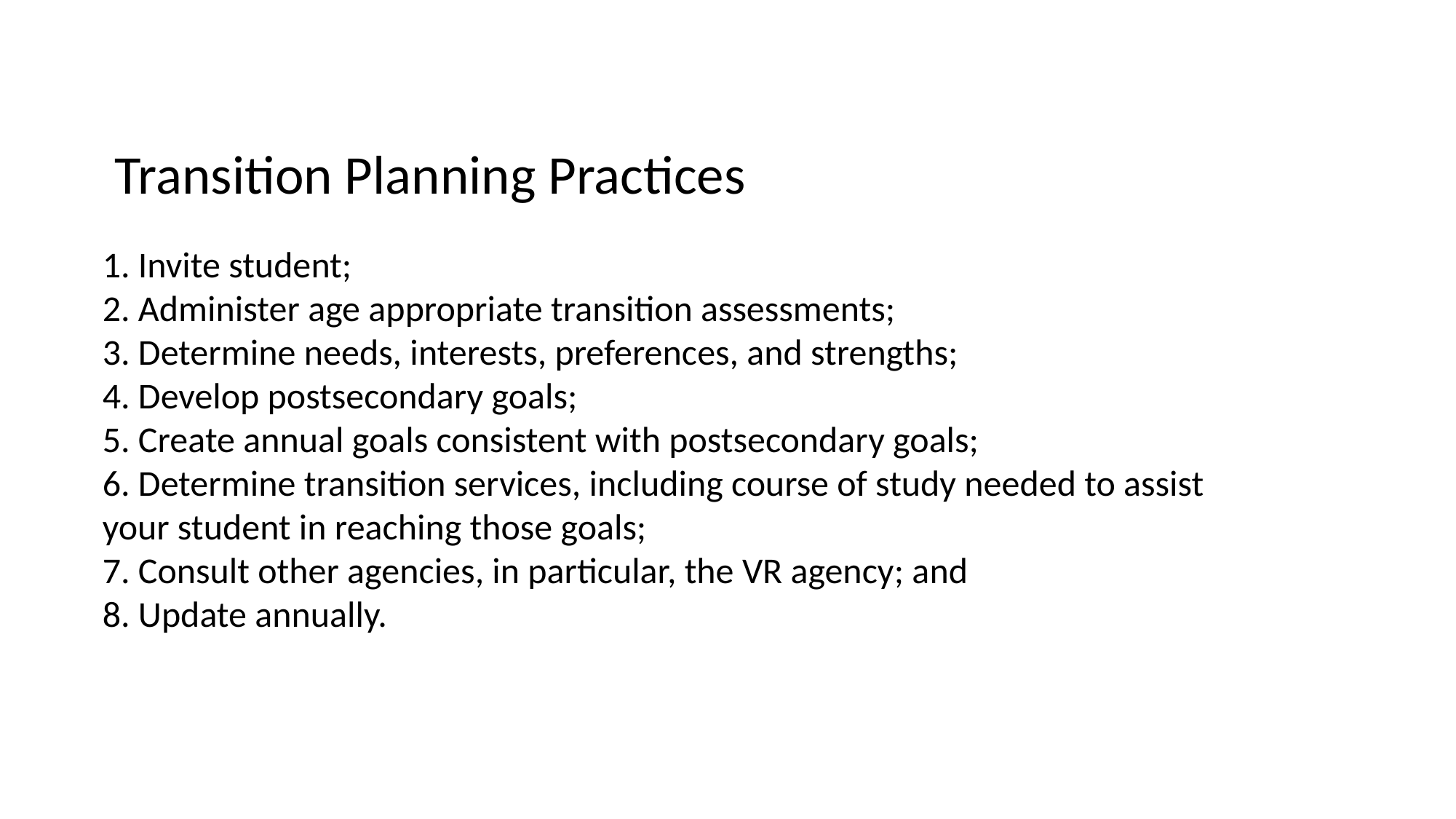

Transition Planning Practices

1. Invite student;
2. Administer age appropriate transition assessments;
3. Determine needs, interests, preferences, and strengths;
4. Develop postsecondary goals;
5. Create annual goals consistent with postsecondary goals;
6. Determine transition services, including course of study needed to assist your student in reaching those goals;
7. Consult other agencies, in particular, the VR agency; and
8. Update annually.